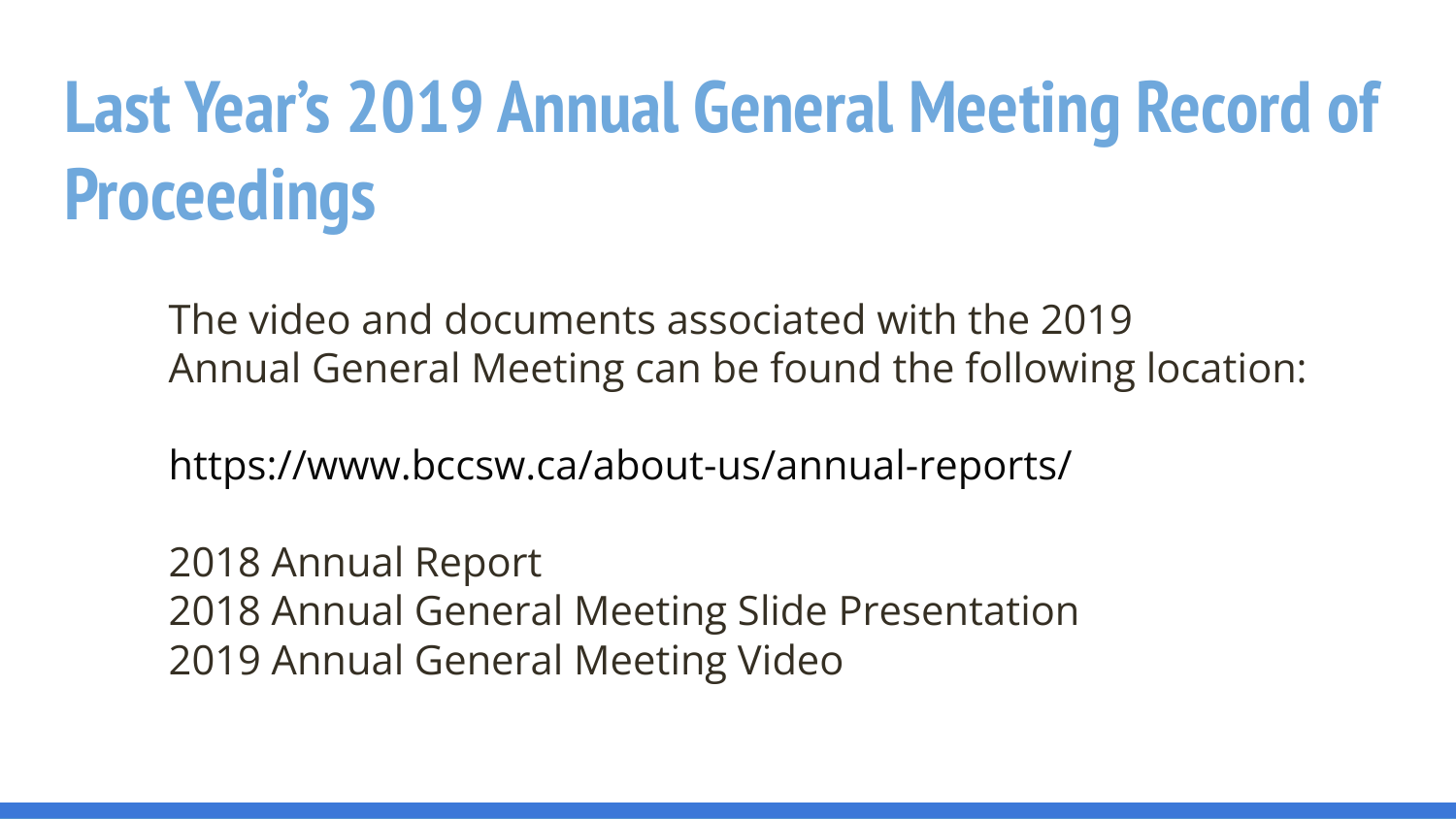

# Last Year’s 2019 Annual General Meeting Record of Proceedings

The video and documents associated with the 2019
Annual General Meeting can be found the following location:

https://www.bccsw.ca/about-us/annual-reports/

2018 Annual Report
2018 Annual General Meeting Slide Presentation
2019 Annual General Meeting Video